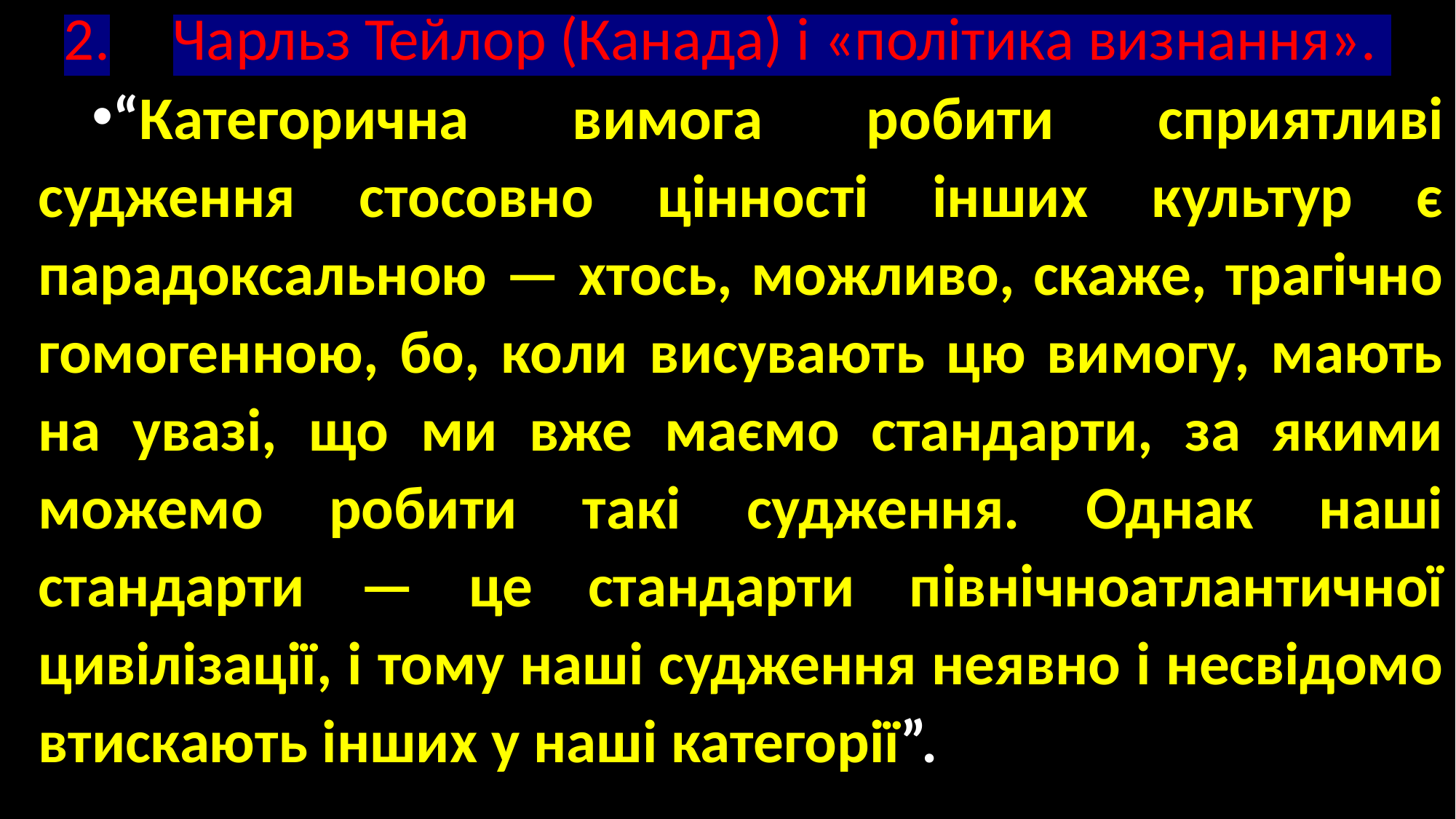

# 2.	Чарльз Тейлор (Канада) і «політика визнання».
“Категорична вимога робити сприятливі судження стосовно цінності інших культур є парадоксальною — хтось, можливо, скаже, трагічно гомогенною, бо, коли висувають цю вимогу, мають на увазі, що ми вже маємо стандарти, за якими можемо робити такі судження. Однак наші стандарти — це стандарти північноатлантичної цивілізації, і тому наші судження неявно і несвідомо втискають інших у наші категорії”.